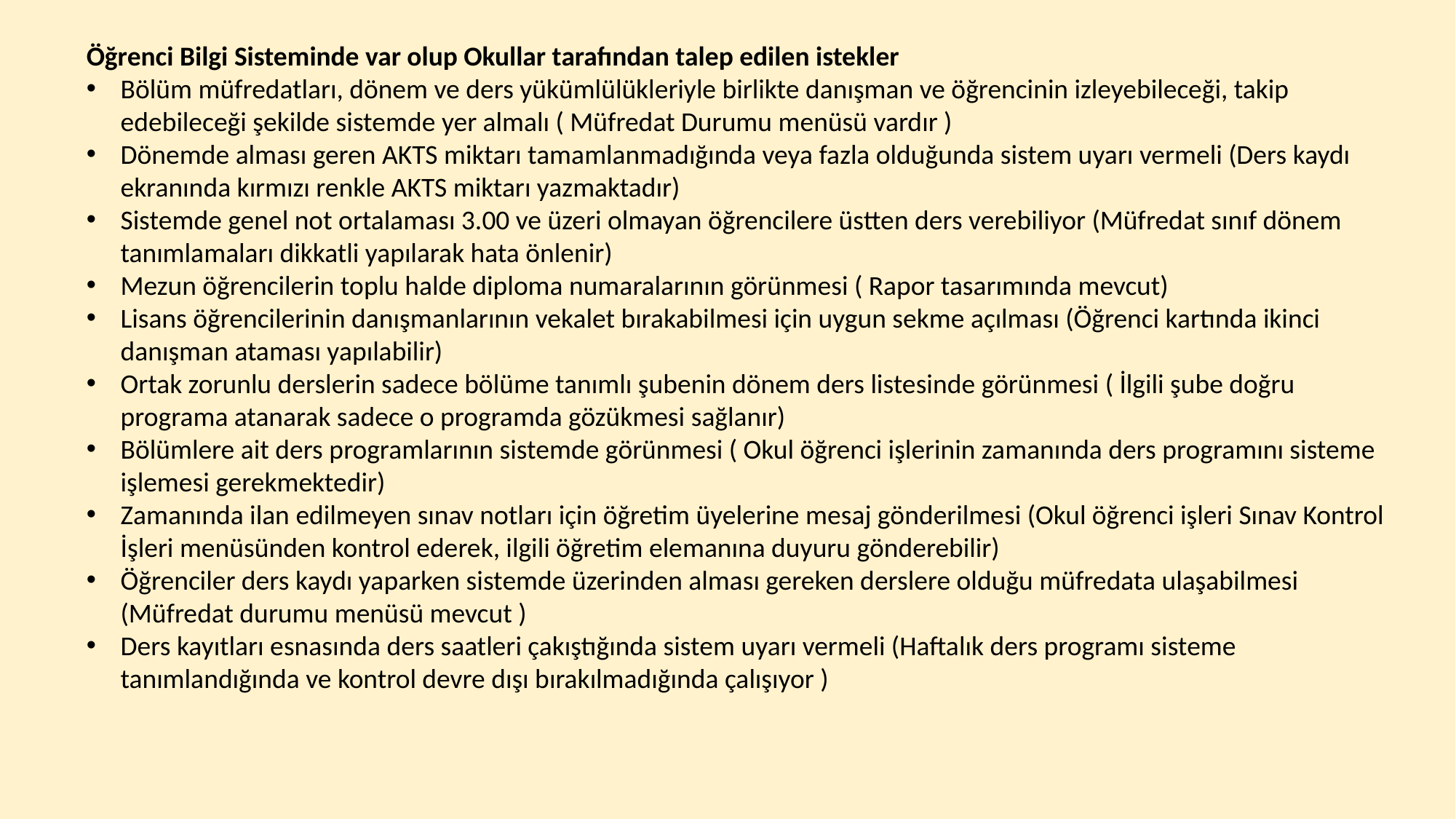

Öğrenci Bilgi Sisteminde var olup Okullar tarafından talep edilen istekler
Bölüm müfredatları, dönem ve ders yükümlülükleriyle birlikte danışman ve öğrencinin izleyebileceği, takip edebileceği şekilde sistemde yer almalı ( Müfredat Durumu menüsü vardır )
Dönemde alması geren AKTS miktarı tamamlanmadığında veya fazla olduğunda sistem uyarı vermeli (Ders kaydı ekranında kırmızı renkle AKTS miktarı yazmaktadır)
Sistemde genel not ortalaması 3.00 ve üzeri olmayan öğrencilere üstten ders verebiliyor (Müfredat sınıf dönem tanımlamaları dikkatli yapılarak hata önlenir)
Mezun öğrencilerin toplu halde diploma numaralarının görünmesi ( Rapor tasarımında mevcut)
Lisans öğrencilerinin danışmanlarının vekalet bırakabilmesi için uygun sekme açılması (Öğrenci kartında ikinci danışman ataması yapılabilir)
Ortak zorunlu derslerin sadece bölüme tanımlı şubenin dönem ders listesinde görünmesi ( İlgili şube doğru programa atanarak sadece o programda gözükmesi sağlanır)
Bölümlere ait ders programlarının sistemde görünmesi ( Okul öğrenci işlerinin zamanında ders programını sisteme işlemesi gerekmektedir)
Zamanında ilan edilmeyen sınav notları için öğretim üyelerine mesaj gönderilmesi (Okul öğrenci işleri Sınav Kontrol İşleri menüsünden kontrol ederek, ilgili öğretim elemanına duyuru gönderebilir)
Öğrenciler ders kaydı yaparken sistemde üzerinden alması gereken derslere olduğu müfredata ulaşabilmesi (Müfredat durumu menüsü mevcut )
Ders kayıtları esnasında ders saatleri çakıştığında sistem uyarı vermeli (Haftalık ders programı sisteme tanımlandığında ve kontrol devre dışı bırakılmadığında çalışıyor )